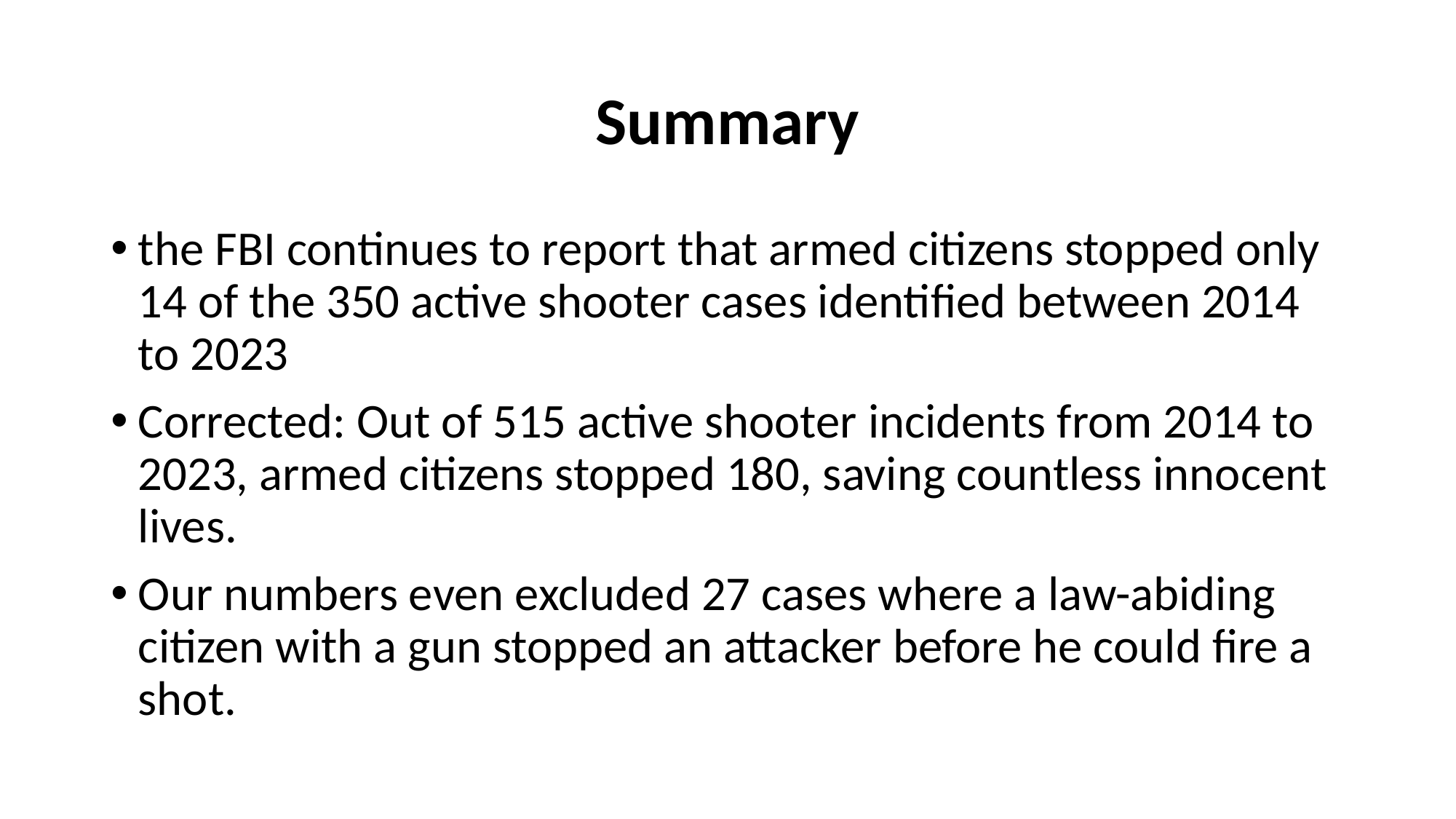

# Summary
the FBI continues to report that armed citizens stopped only 14 of the 350 active shooter cases identified between 2014 to 2023
Corrected: Out of 515 active shooter incidents from 2014 to 2023, armed citizens stopped 180, saving countless innocent lives.
Our numbers even excluded 27 cases where a law-abiding citizen with a gun stopped an attacker before he could fire a shot.